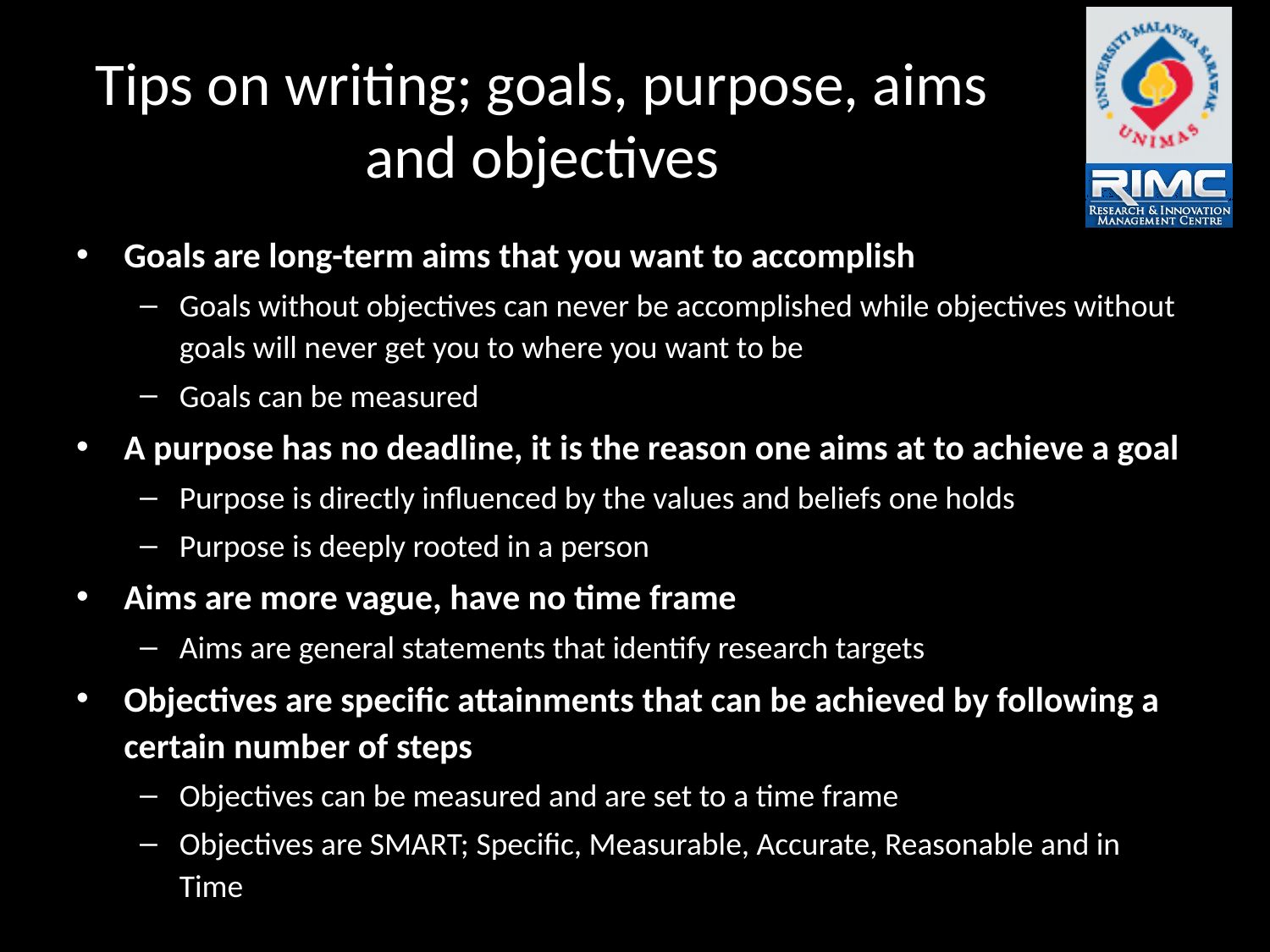

# Tips on writing; goals, purpose, aims and objectives
Goals are long-term aims that you want to accomplish
Goals without objectives can never be accomplished while objectives without goals will never get you to where you want to be
Goals can be measured
A purpose has no deadline, it is the reason one aims at to achieve a goal
Purpose is directly influenced by the values and beliefs one holds
Purpose is deeply rooted in a person
Aims are more vague, have no time frame
Aims are general statements that identify research targets
Objectives are specific attainments that can be achieved by following a certain number of steps
Objectives can be measured and are set to a time frame
Objectives are SMART; Specific, Measurable, Accurate, Reasonable and in Time